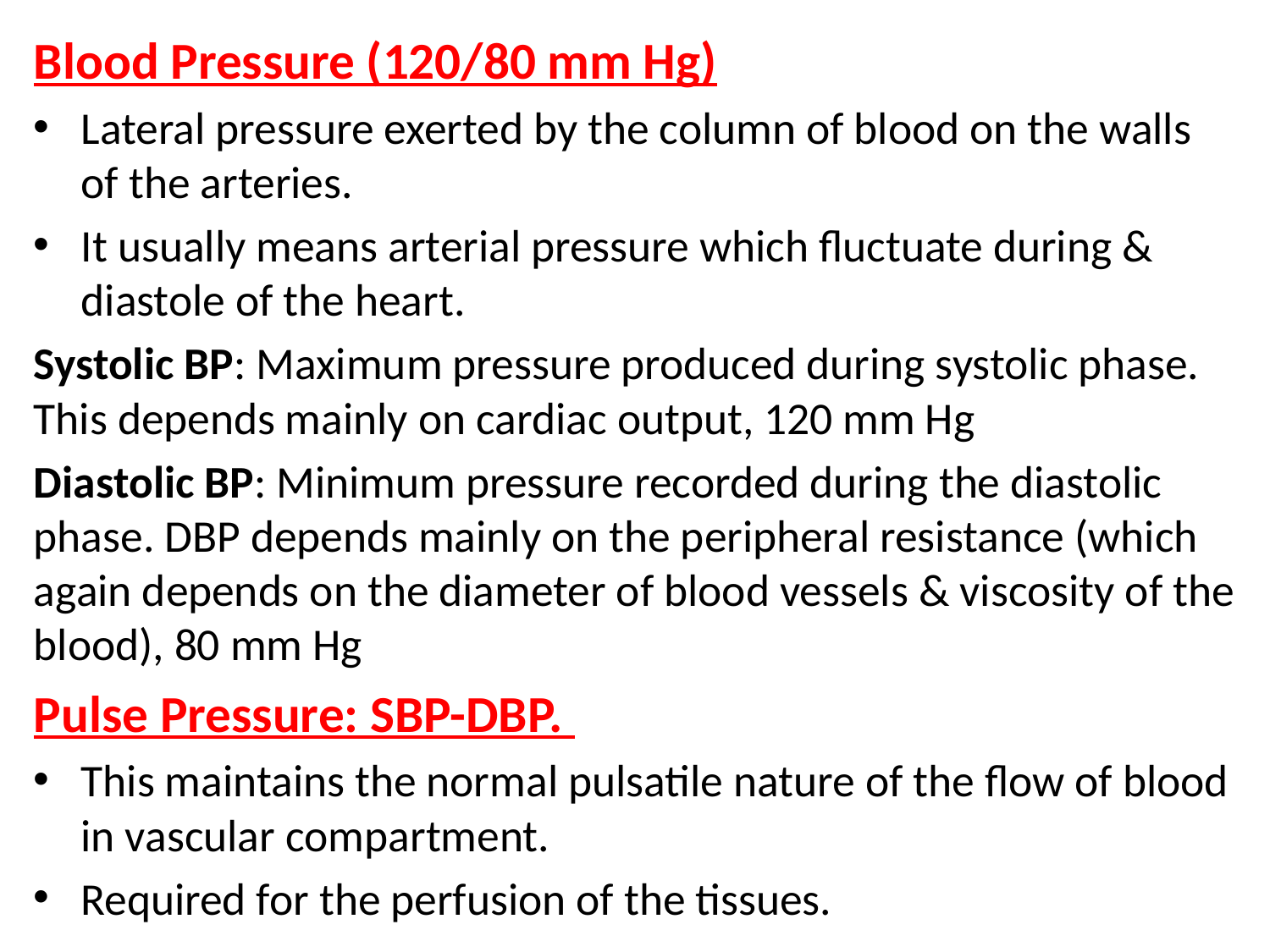

Blood Pressure (120/80 mm Hg)
Lateral pressure exerted by the column of blood on the walls of the arteries.
It usually means arterial pressure which fluctuate during & diastole of the heart.
Systolic BP: Maximum pressure produced during systolic phase. This depends mainly on cardiac output, 120 mm Hg
Diastolic BP: Minimum pressure recorded during the diastolic phase. DBP depends mainly on the peripheral resistance (which again depends on the diameter of blood vessels & viscosity of the blood), 80 mm Hg
Pulse Pressure: SBP-DBP.
This maintains the normal pulsatile nature of the flow of blood in vascular compartment.
Required for the perfusion of the tissues.